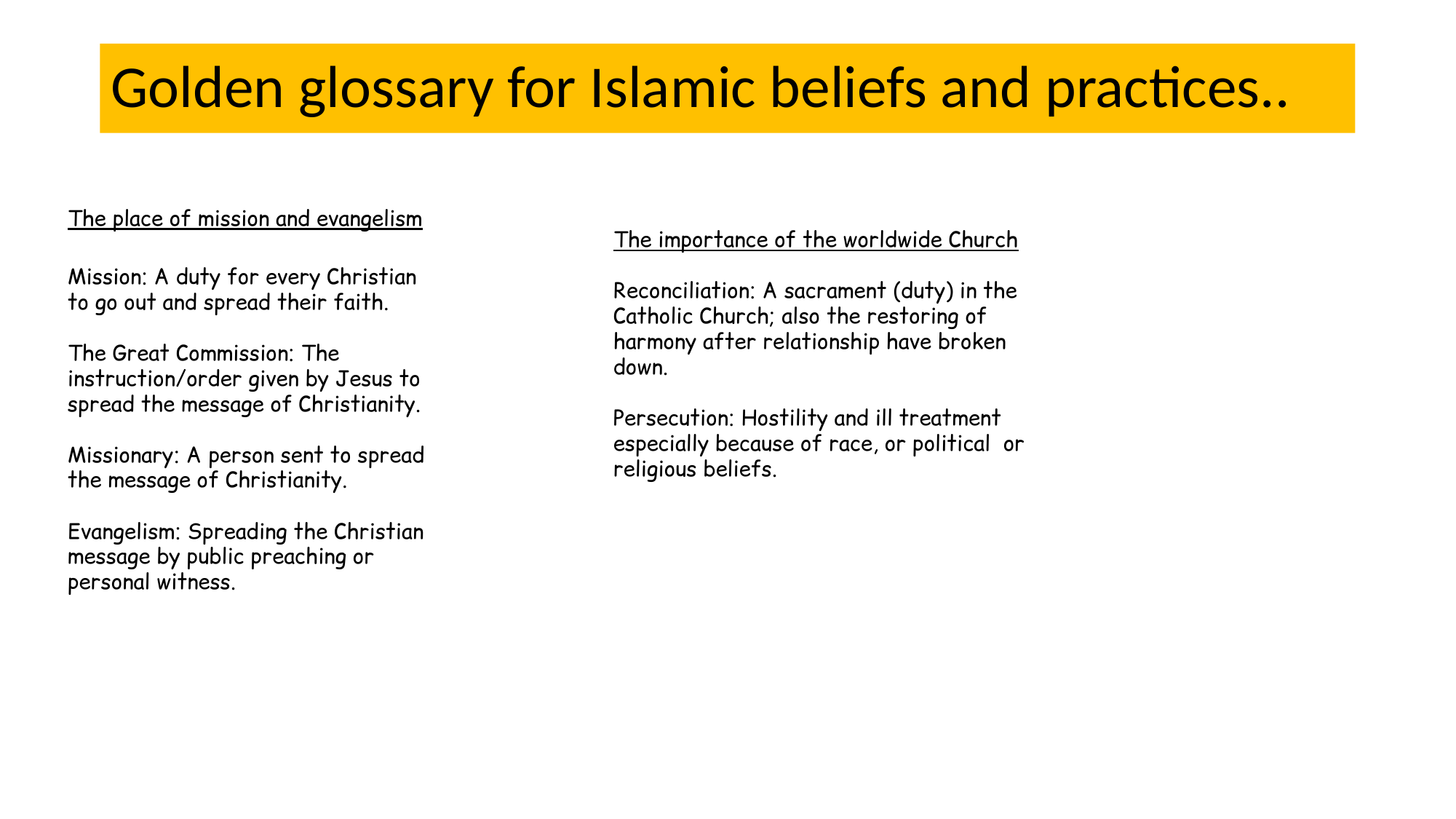

# Golden glossary for Islamic beliefs and practices..
The place of mission and evangelism

Mission: A duty for every Christian to go out and spread their faith.

The Great Commission: The instruction/order given by Jesus to spread the message of Christianity.

Missionary: A person sent to spread the message of Christianity.

Evangelism: Spreading the Christian message by public preaching or personal witness.

The importance of the worldwide Church

Reconciliation: A sacrament (duty) in the Catholic Church; also the restoring of harmony after relationship have broken down.

Persecution: Hostility and ill treatment especially because of race, or political  or religious beliefs.